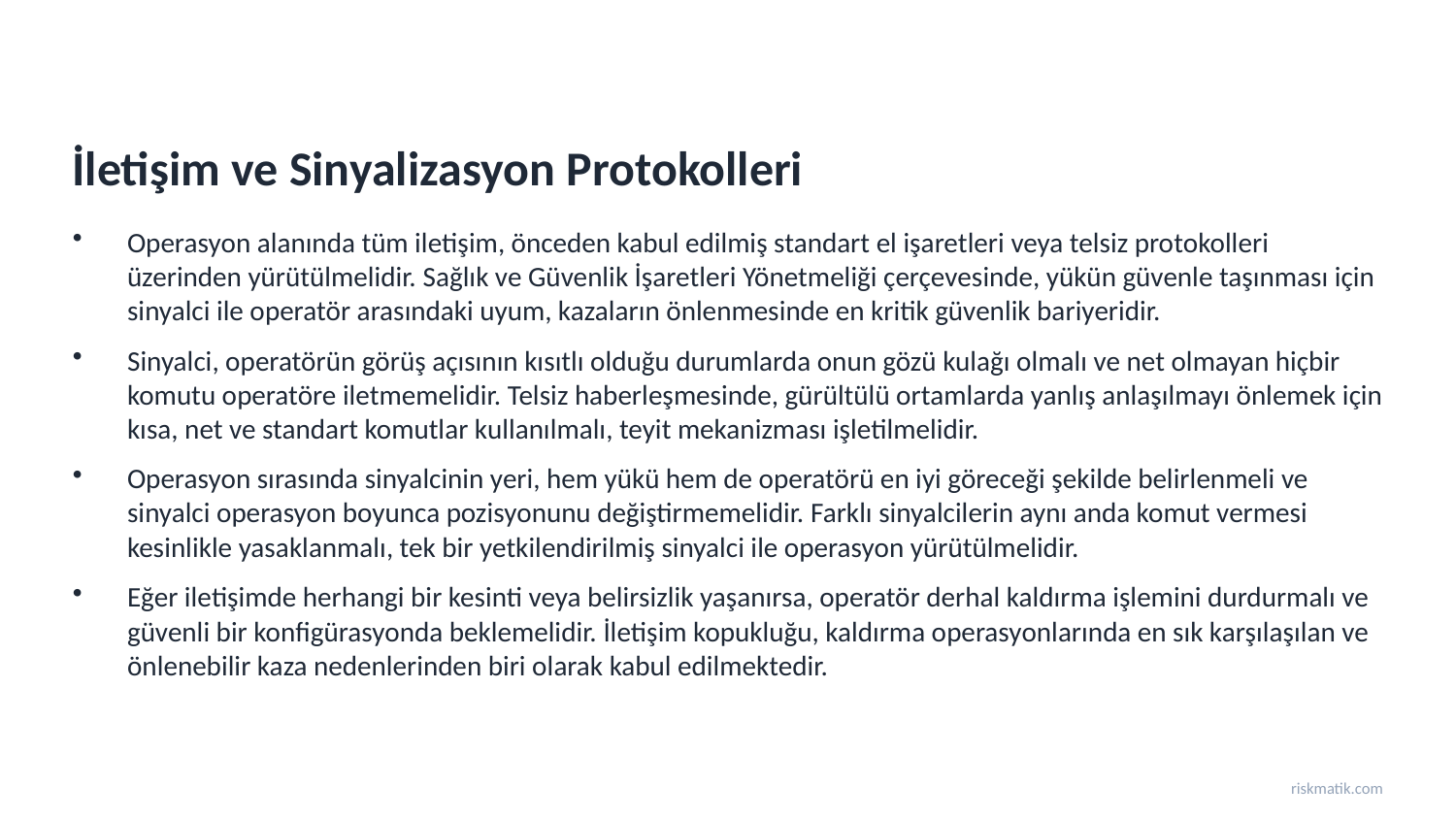

İletişim ve Sinyalizasyon Protokolleri
Operasyon alanında tüm iletişim, önceden kabul edilmiş standart el işaretleri veya telsiz protokolleri üzerinden yürütülmelidir. Sağlık ve Güvenlik İşaretleri Yönetmeliği çerçevesinde, yükün güvenle taşınması için sinyalci ile operatör arasındaki uyum, kazaların önlenmesinde en kritik güvenlik bariyeridir.
Sinyalci, operatörün görüş açısının kısıtlı olduğu durumlarda onun gözü kulağı olmalı ve net olmayan hiçbir komutu operatöre iletmemelidir. Telsiz haberleşmesinde, gürültülü ortamlarda yanlış anlaşılmayı önlemek için kısa, net ve standart komutlar kullanılmalı, teyit mekanizması işletilmelidir.
Operasyon sırasında sinyalcinin yeri, hem yükü hem de operatörü en iyi göreceği şekilde belirlenmeli ve sinyalci operasyon boyunca pozisyonunu değiştirmemelidir. Farklı sinyalcilerin aynı anda komut vermesi kesinlikle yasaklanmalı, tek bir yetkilendirilmiş sinyalci ile operasyon yürütülmelidir.
Eğer iletişimde herhangi bir kesinti veya belirsizlik yaşanırsa, operatör derhal kaldırma işlemini durdurmalı ve güvenli bir konfigürasyonda beklemelidir. İletişim kopukluğu, kaldırma operasyonlarında en sık karşılaşılan ve önlenebilir kaza nedenlerinden biri olarak kabul edilmektedir.
riskmatik.com